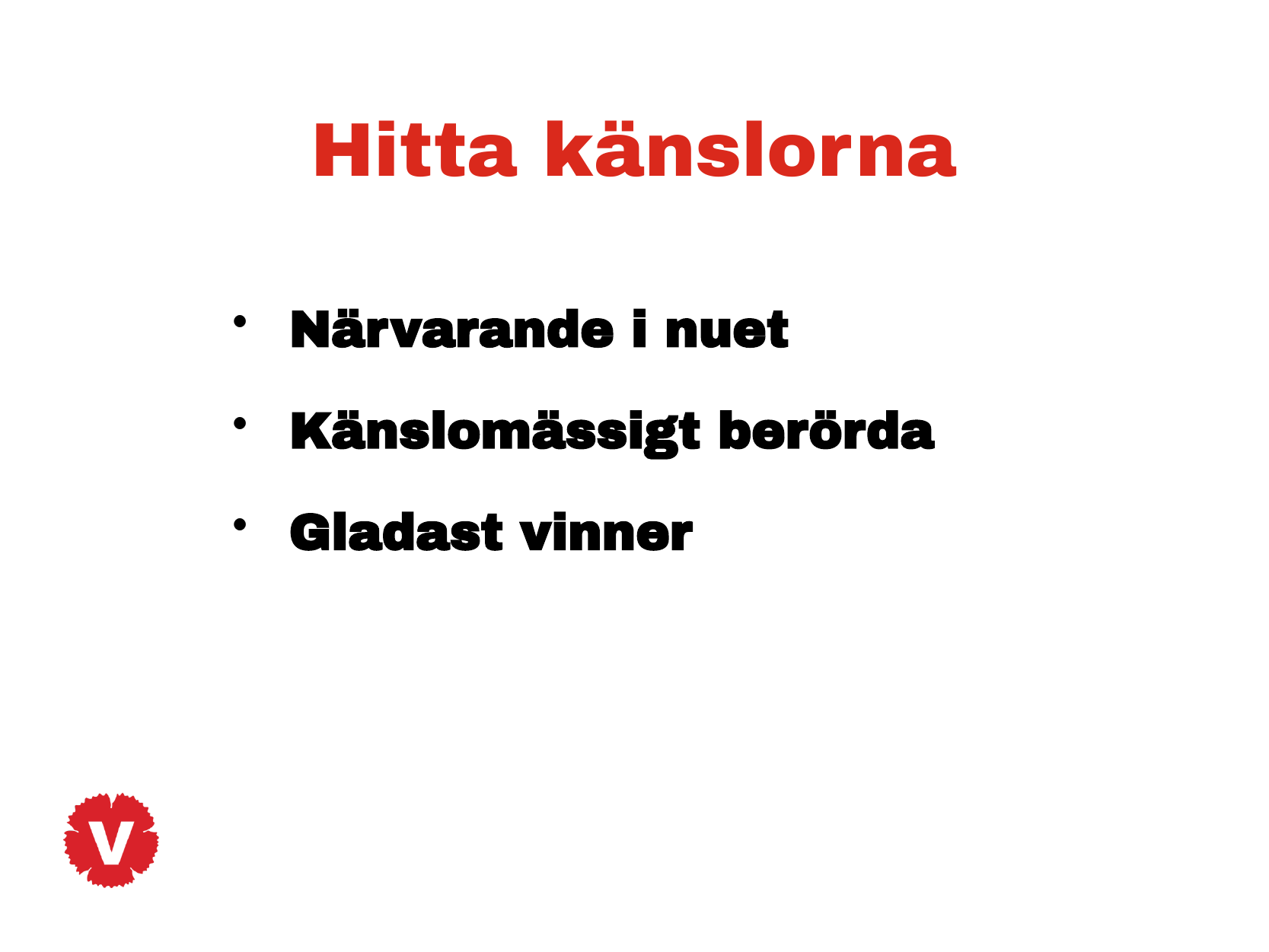

# Hitta känslorna
Närvarande i nuet
Känslomässigt berörda
Gladast vinner